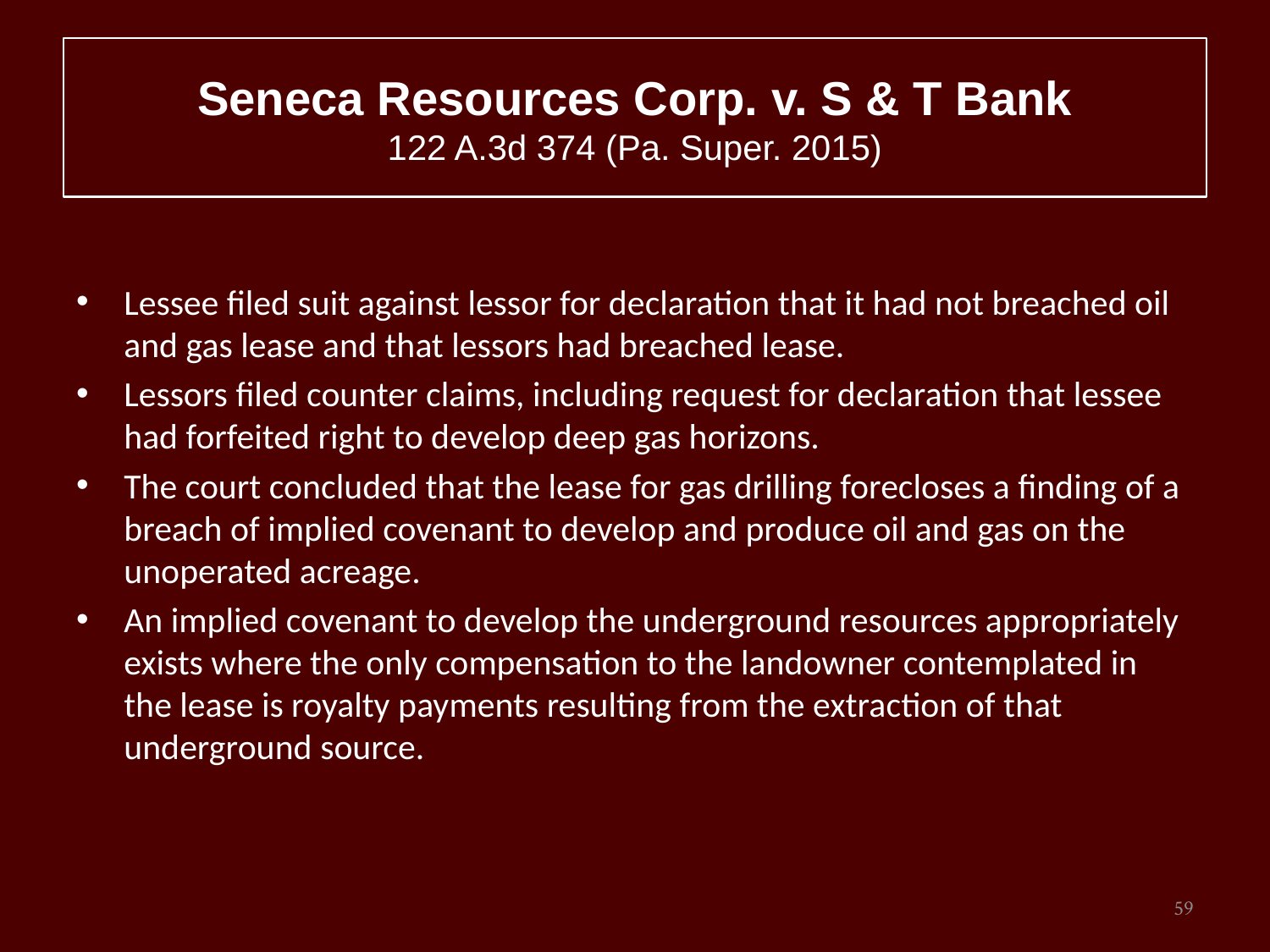

# Seneca Resources Corp. v. S & T Bank 122 A.3d 374 (Pa. Super. 2015)
Lessee filed suit against lessor for declaration that it had not breached oil and gas lease and that lessors had breached lease.
Lessors filed counter claims, including request for declaration that lessee had forfeited right to develop deep gas horizons.
The court concluded that the lease for gas drilling forecloses a finding of a breach of implied covenant to develop and produce oil and gas on the unoperated acreage.
An implied covenant to develop the underground resources appropriately exists where the only compensation to the landowner contemplated in the lease is royalty payments resulting from the extraction of that underground source.
59